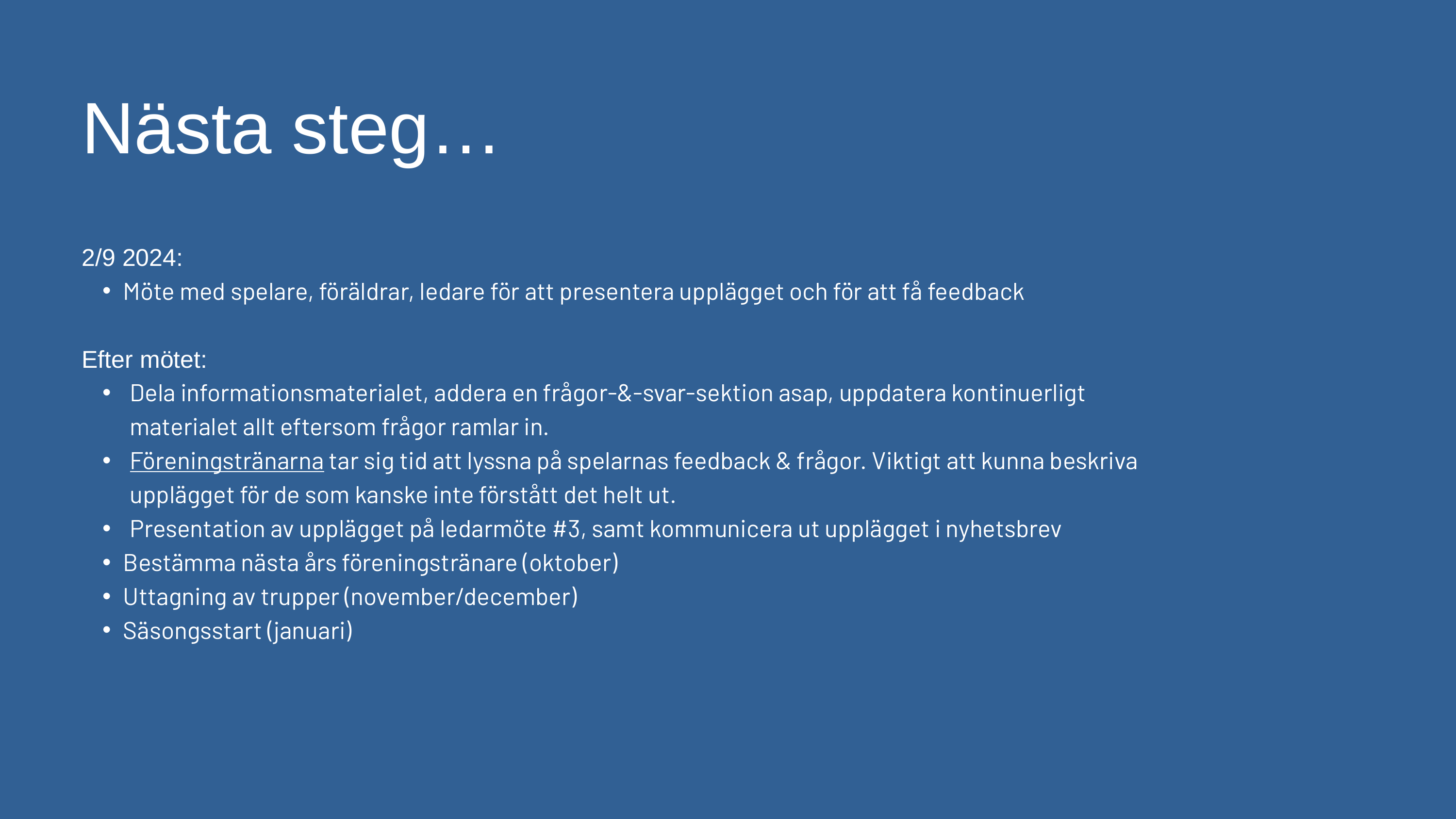

Nästa steg…
2/9 2024:
Möte med spelare, föräldrar, ledare för att presentera upplägget och för att få feedback

Efter mötet:
Dela informationsmaterialet, addera en frågor-&-svar-sektion asap, uppdatera kontinuerligt materialet allt eftersom frågor ramlar in.
Föreningstränarna tar sig tid att lyssna på spelarnas feedback & frågor. Viktigt att kunna beskriva upplägget för de som kanske inte förstått det helt ut.
Presentation av upplägget på ledarmöte #3, samt kommunicera ut upplägget i nyhetsbrev
Bestämma nästa års föreningstränare (oktober)
Uttagning av trupper (november/december)
Säsongsstart (januari)